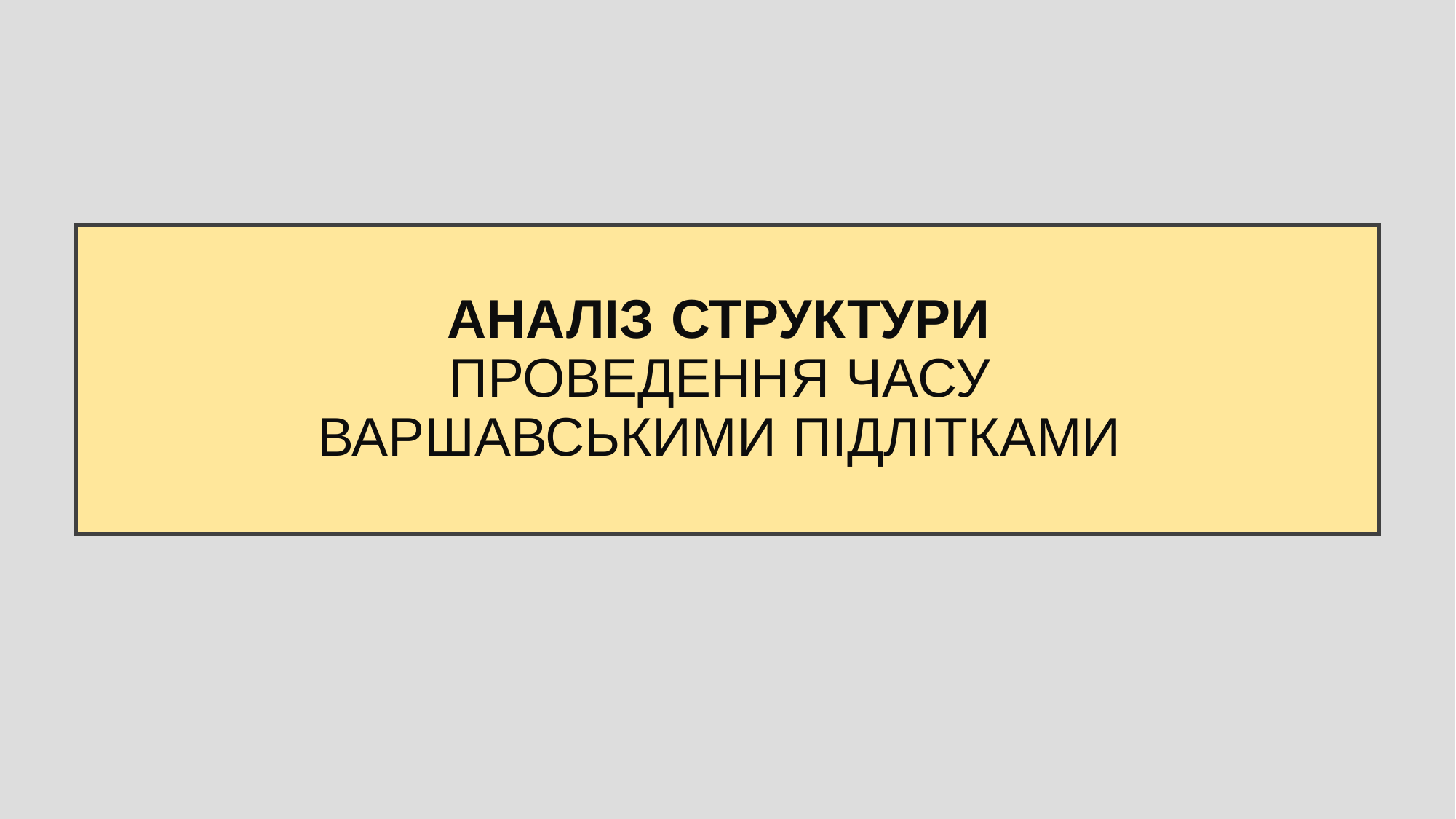

# Аналіз структури проведення часу варшавськими підлітками